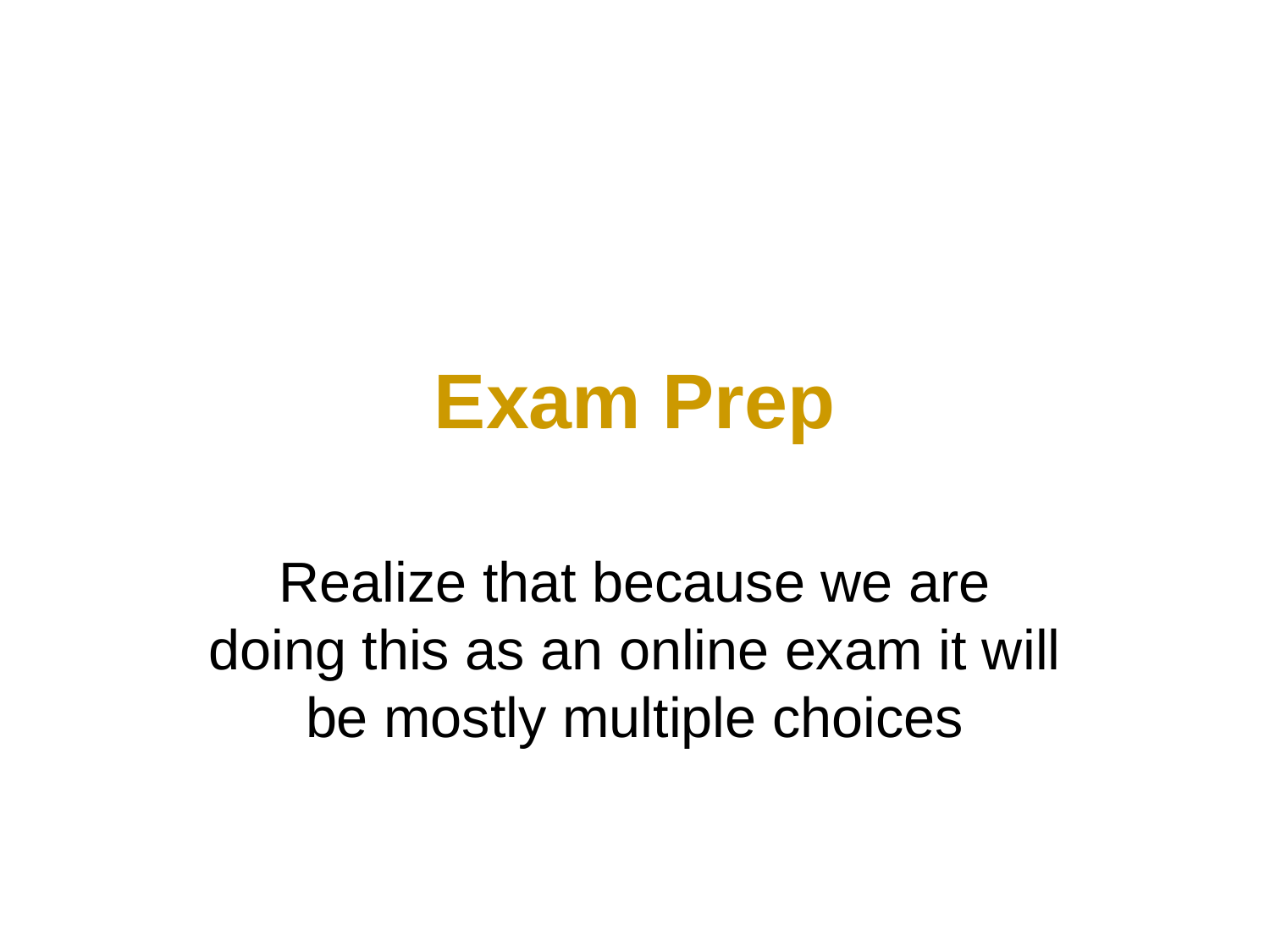

# Exam Prep
Realize that because we are doing this as an online exam it will be mostly multiple choices